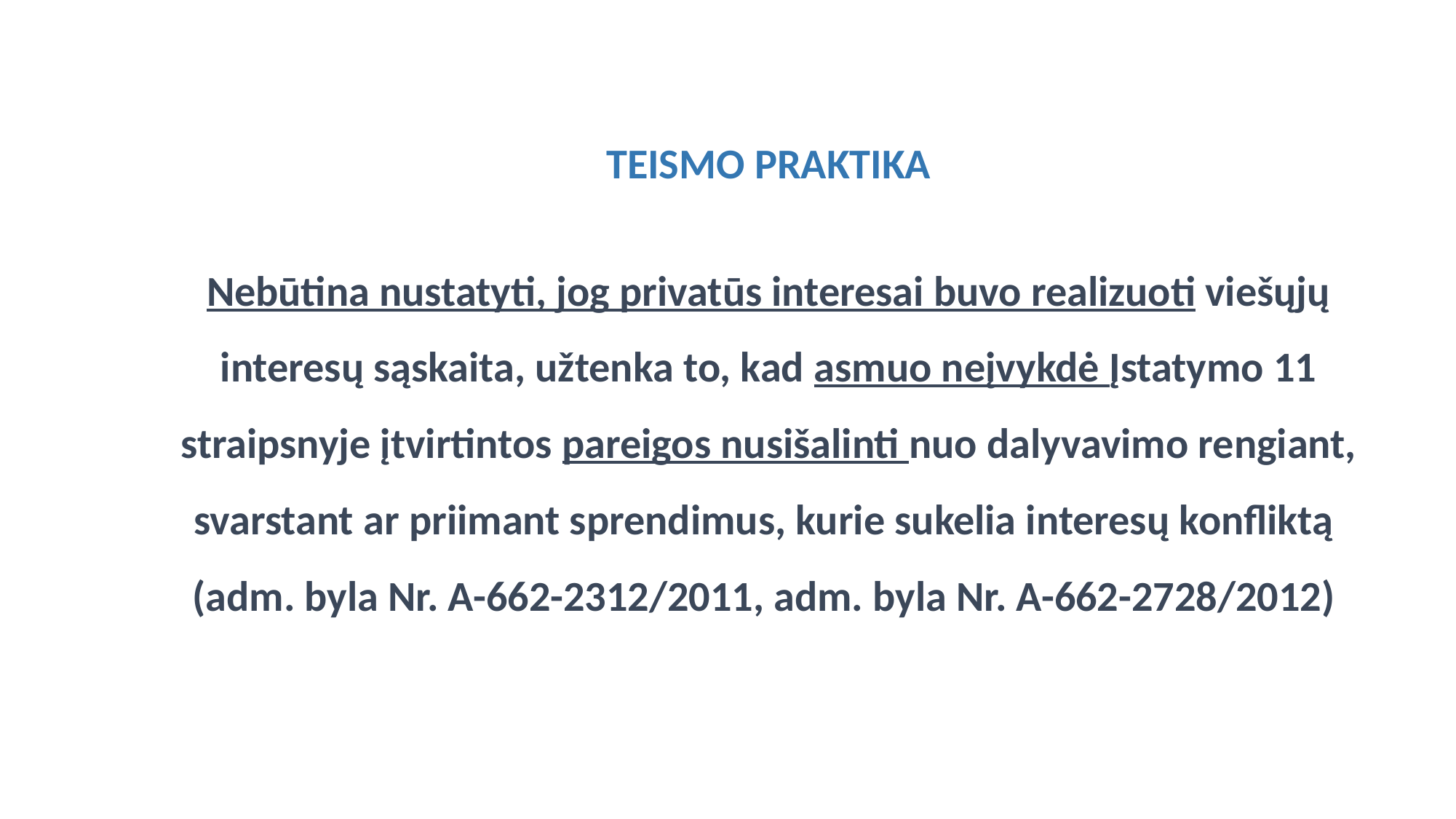

TEISMO PRAKTIKA

Nebūtina nustatyti, jog privatūs interesai buvo realizuoti viešųjų interesų sąskaita, užtenka to, kad asmuo neįvykdė Įstatymo 11 straipsnyje įtvirtintos pareigos nusišalinti nuo dalyvavimo rengiant, svarstant ar priimant sprendimus, kurie sukelia interesų konfliktą
(adm. byla Nr. A-662-2312/2011, adm. byla Nr. A-662-2728/2012)